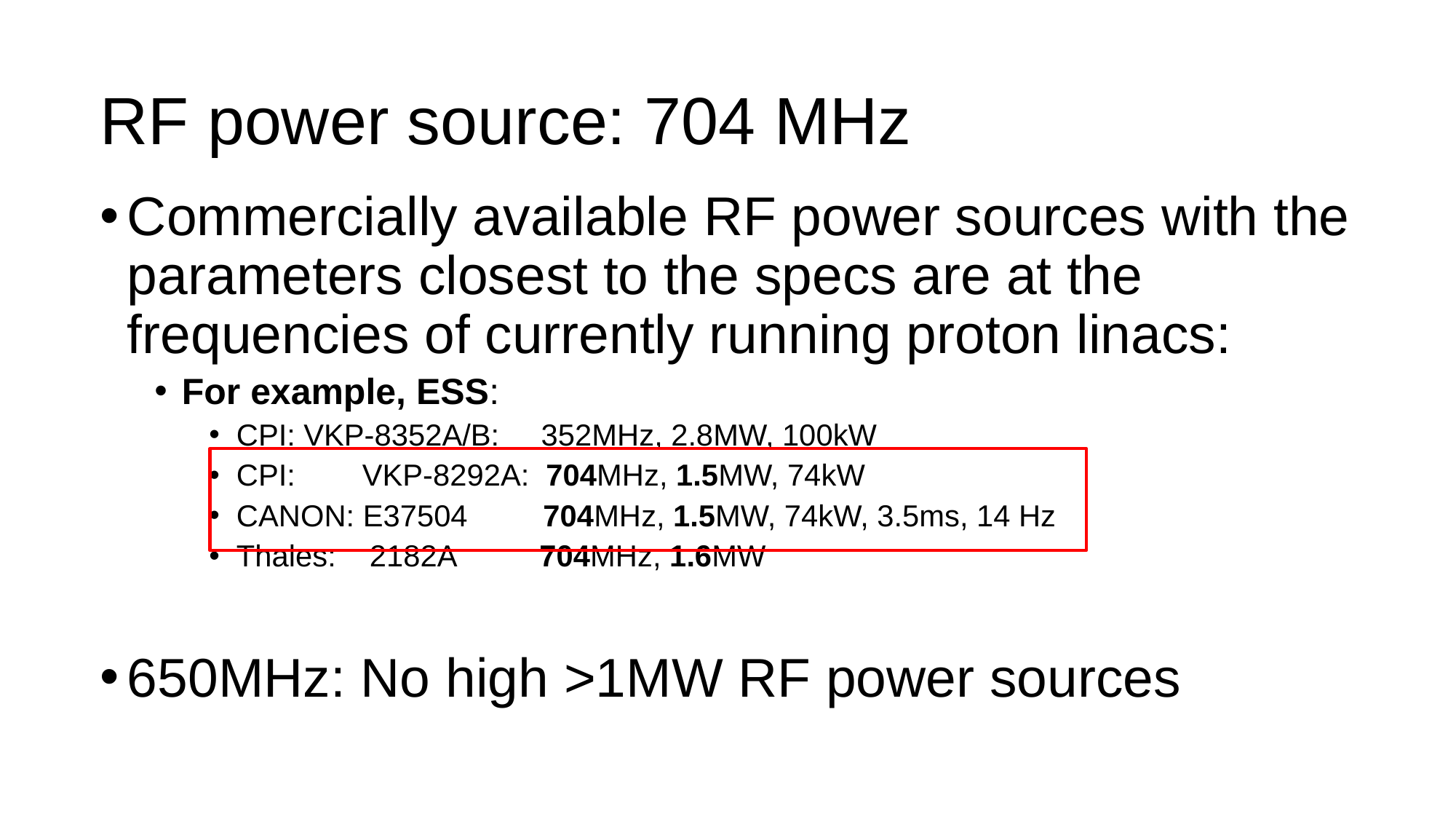

# RF power source: 704 MHz
Commercially available RF power sources with the parameters closest to the specs are at the frequencies of currently running proton linacs:
For example, ESS:
CPI: VKP-8352A/B:     352MHz, 2.8MW, 100kW
CPI:        VKP-8292A:  704MHz, 1.5MW, 74kW
CANON: E37504         704MHz, 1.5MW, 74kW, 3.5ms, 14 Hz
Thales:    2182A          704MHz, 1.6MW

650MHz: No high >1MW RF power sources